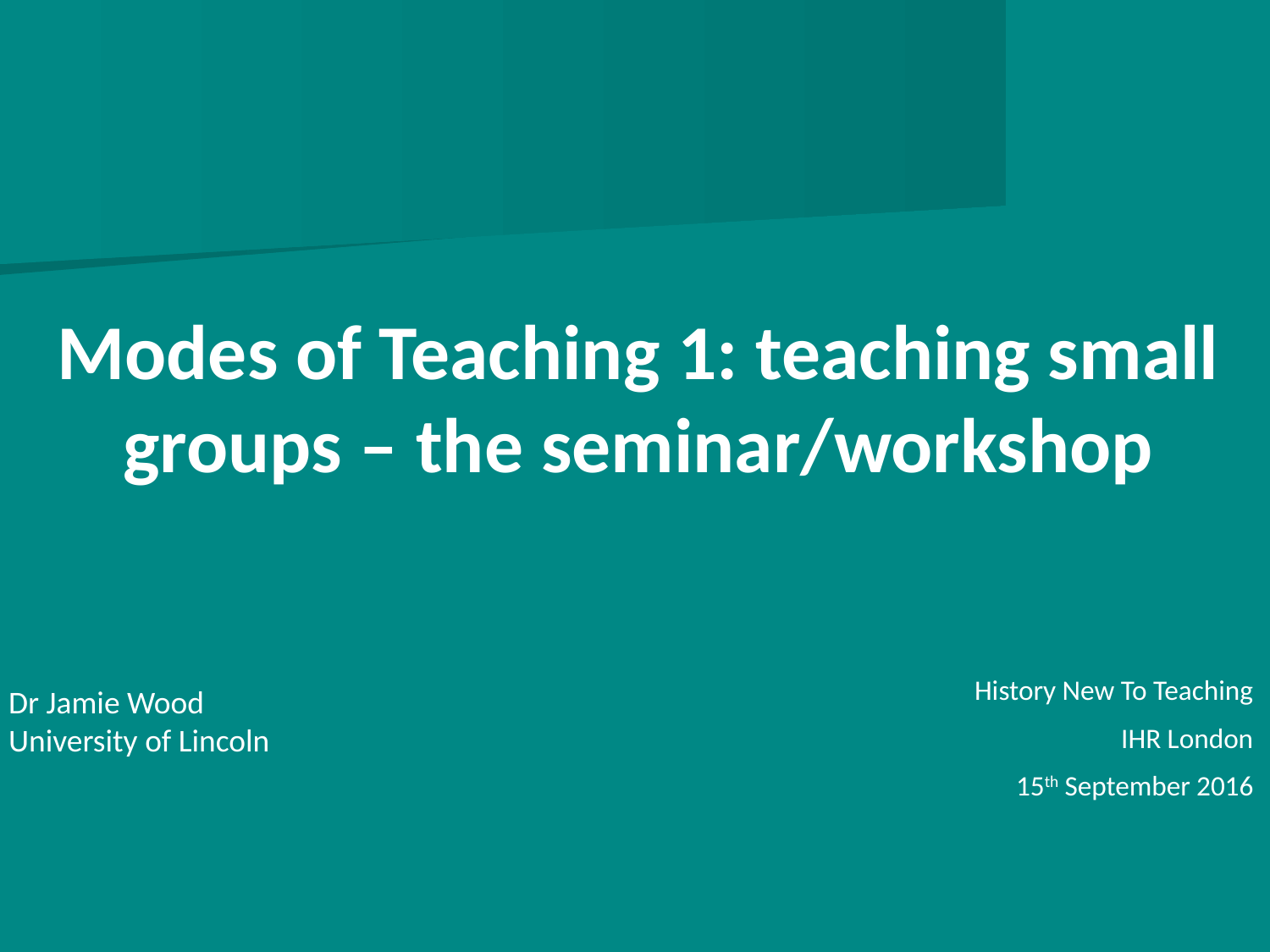

Modes of Teaching 1: teaching small groups – the seminar/workshop
History New To Teaching
IHR London
		15th September 2016
Dr Jamie Wood
University of Lincoln